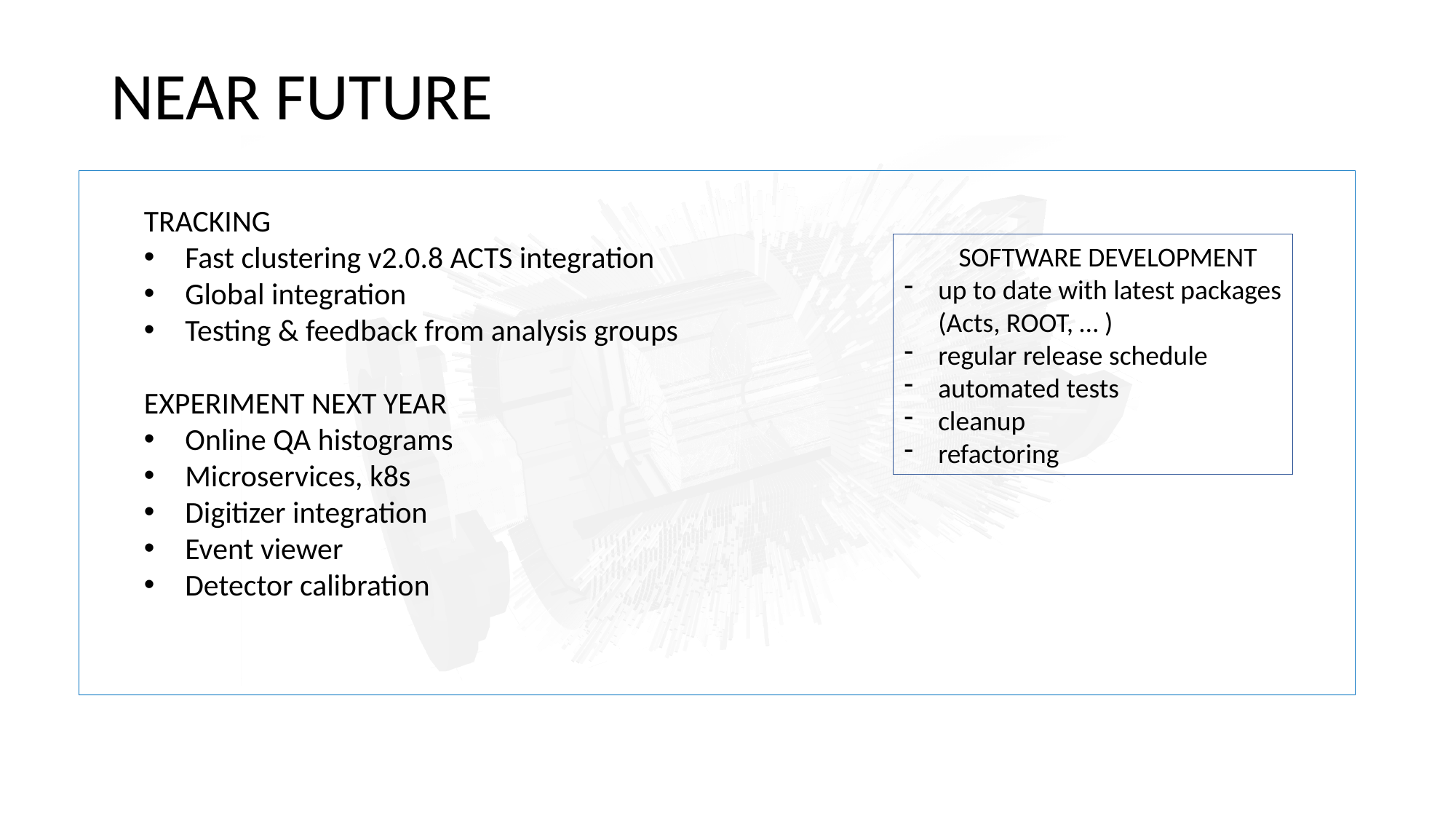

# NEAR FUTURE

TRACKING
Fast clustering v2.0.8 ACTS integration
Global integration
Testing & feedback from analysis groups

EXPERIMENT NEXT YEAR
Online QA histograms
Microservices, k8s
Digitizer integration
Event viewer
Detector calibration

SOFTWARE DEVELOPMENT
up to date with latest packages
(Acts, ROOT, … )
regular release schedule
automated tests
cleanup
refactoring